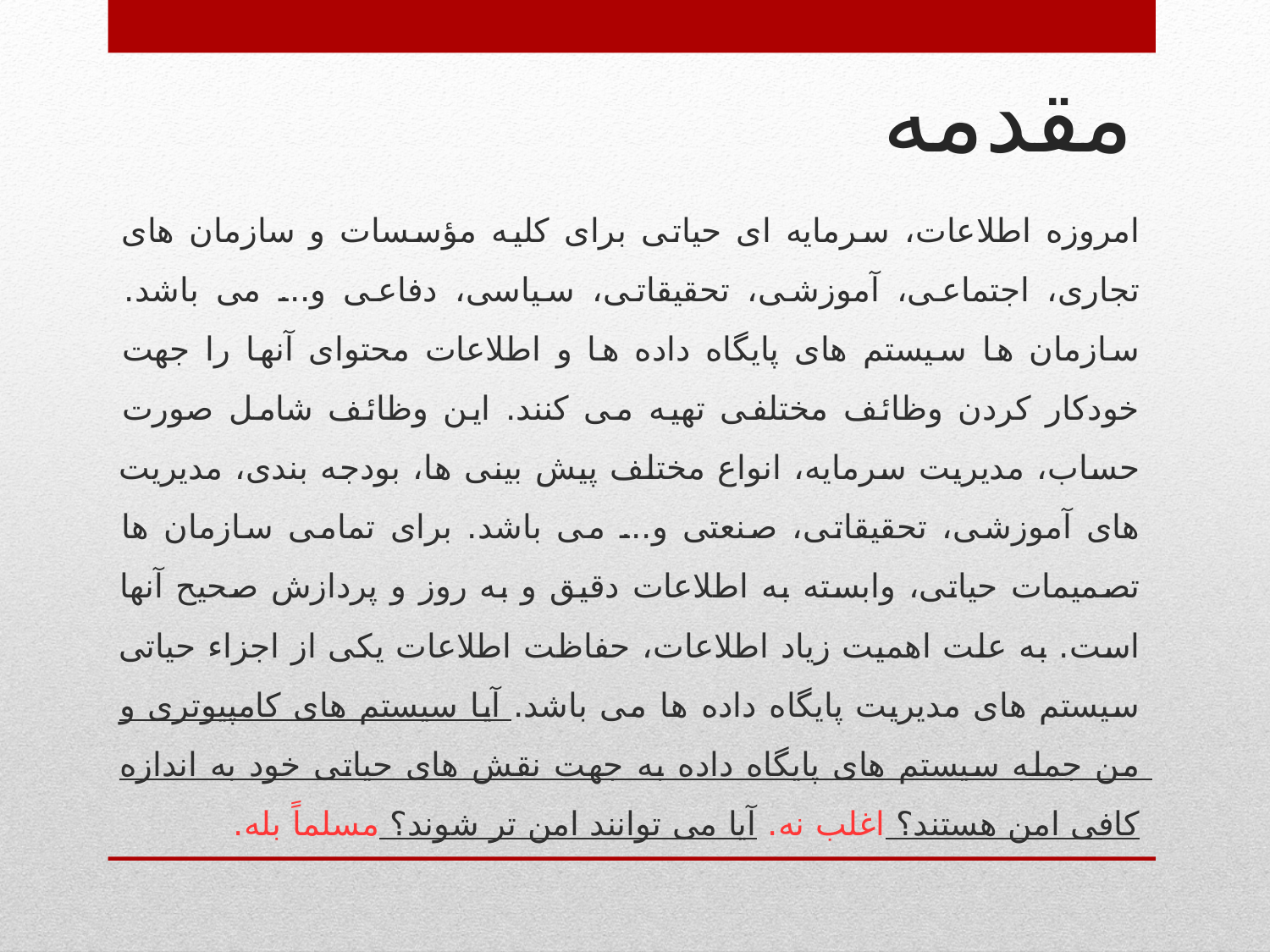

# مقدمه
امروزه اطلاعات، سرمایه ای حیاتی برای کلیه مؤسسات و سازمان های تجاری، اجتماعی، آموزشی، تحقیقاتی، سیاسی، دفاعی و... می باشد. سازمان ها سیستم های پایگاه داده ها و اطلاعات محتوای آنها را جهت خودکار کردن وظائف مختلفی تهیه می کنند. این وظائف شامل صورت حساب، مدیریت سرمایه، انواع مختلف پیش بینی ها، بودجه بندی، مدیریت های آموزشی، تحقیقاتی، صنعتی و... می باشد. برای تمامی سازمان ها تصمیمات حیاتی، وابسته به اطلاعات دقیق و به روز و پردازش صحیح آنها است. به علت اهمیت زیاد اطلاعات، حفاظت اطلاعات یکی از اجزاء حیاتی سیستم های مدیریت پایگاه داده ها می باشد. آیا سیستم های کامپیوتری و من جمله سیستم های پایگاه داده به جهت نقش های حیاتی خود به اندازه کافی امن هستند؟ اغلب نه. آیا می توانند امن تر شوند؟ مسلماً بله.